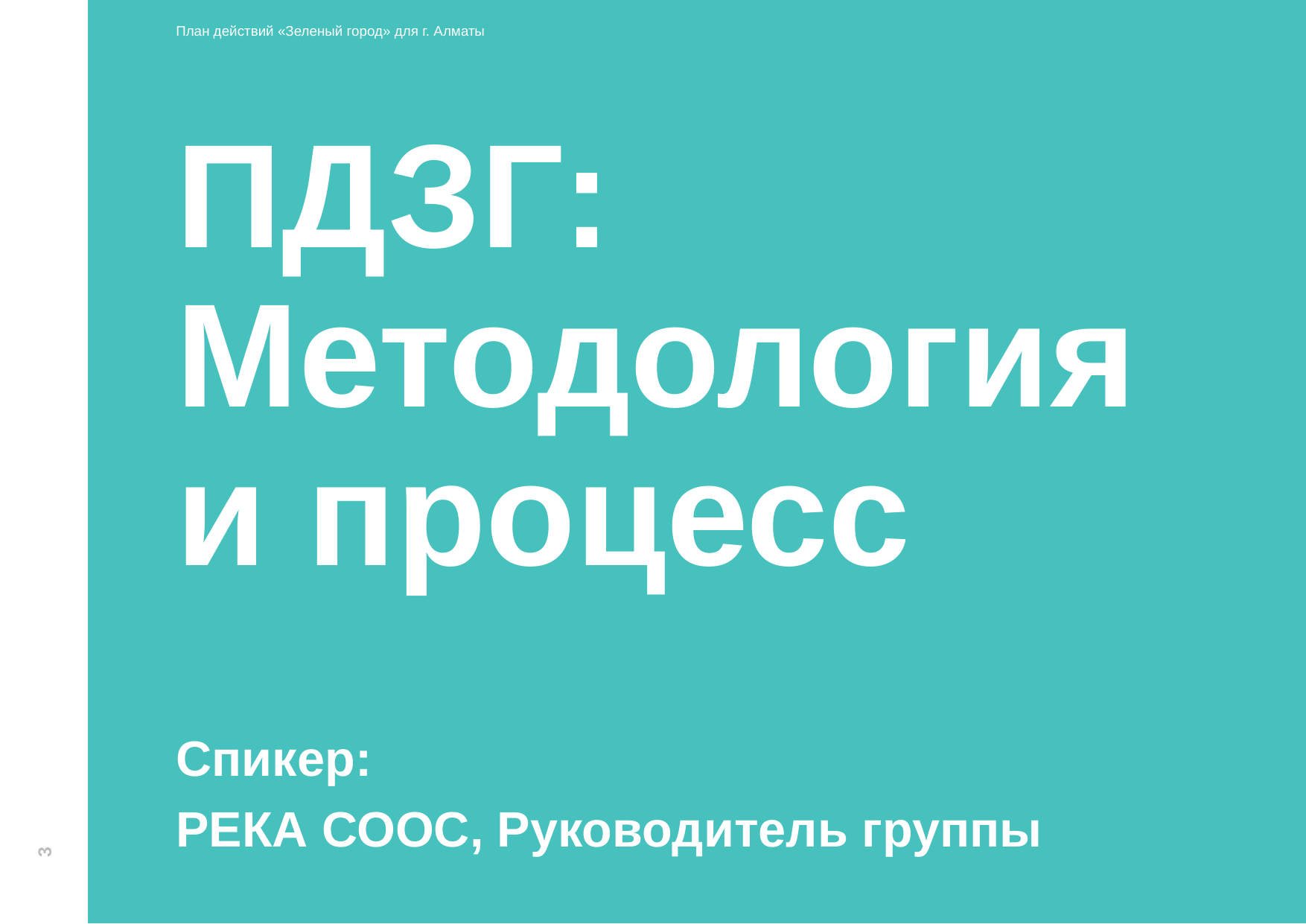

План действий «Зеленый город» для г. Алматы
# ПДЗГ: Методология  и процесс
3
Спикер:
РЕКА СООС, Руководитель группы